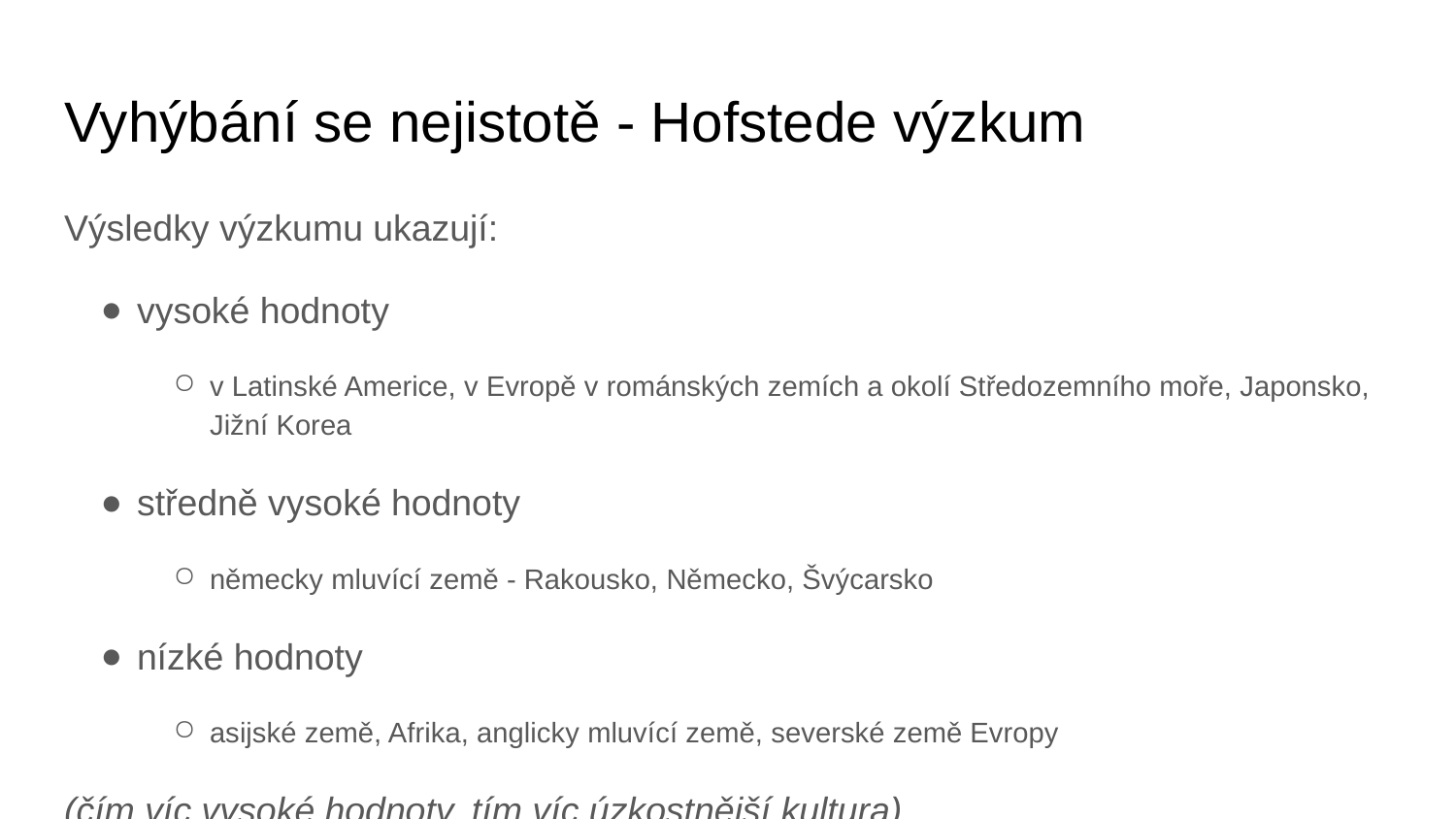

# Vyhýbání se nejistotě - Hofstede výzkum
Výsledky výzkumu ukazují:
vysoké hodnoty
v Latinské Americe, v Evropě v románských zemích a okolí Středozemního moře, Japonsko, Jižní Korea
středně vysoké hodnoty
německy mluvící země - Rakousko, Německo, Švýcarsko
nízké hodnoty
asijské země, Afrika, anglicky mluvící země, severské země Evropy
(čím víc vysoké hodnoty, tím víc úzkostnější kultura)